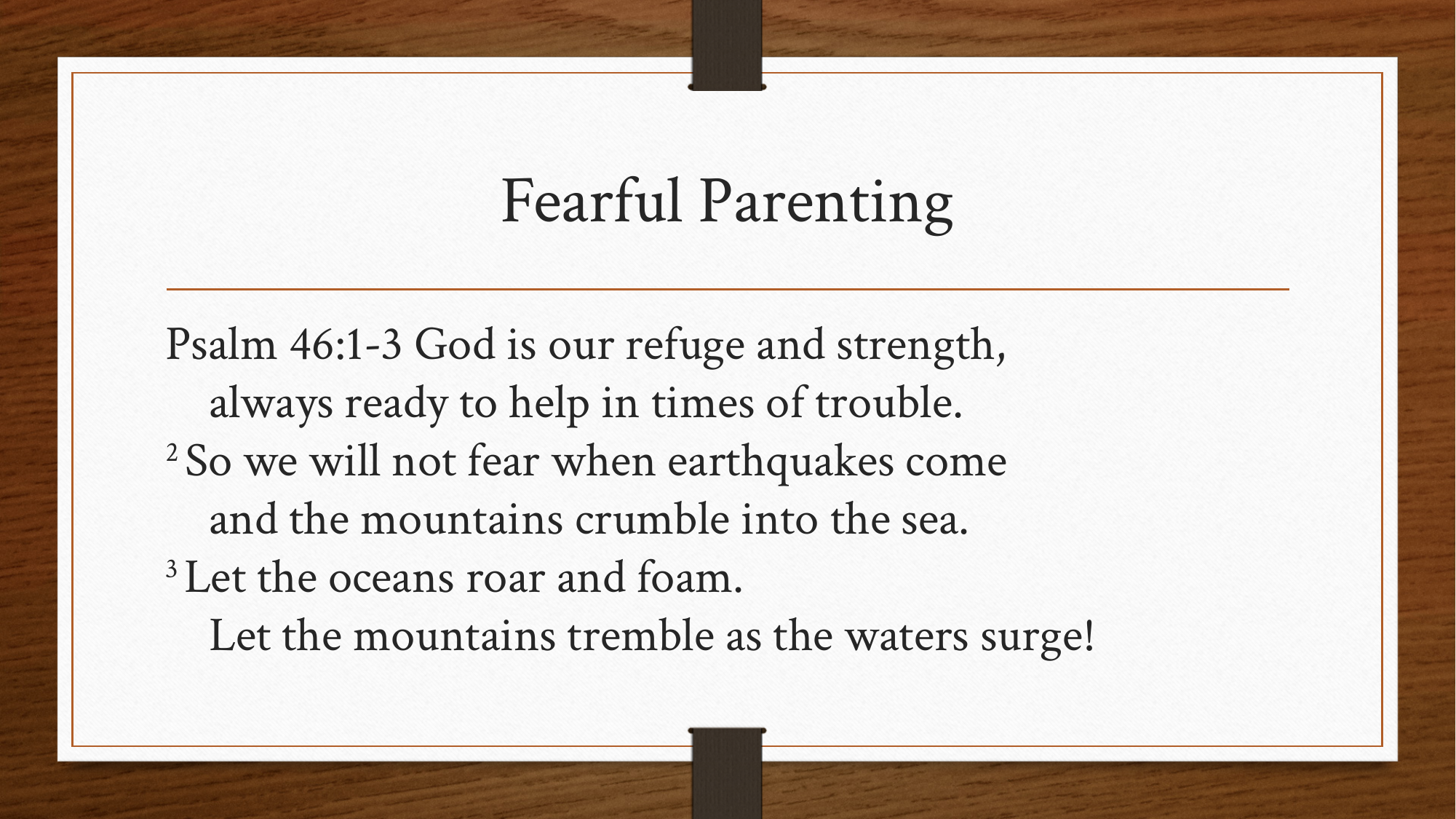

# Fearful Parenting
Psalm 46:1-3 God is our refuge and strength,
    always ready to help in times of trouble.
2 So we will not fear when earthquakes come
    and the mountains crumble into the sea.
3 Let the oceans roar and foam.
    Let the mountains tremble as the waters surge!